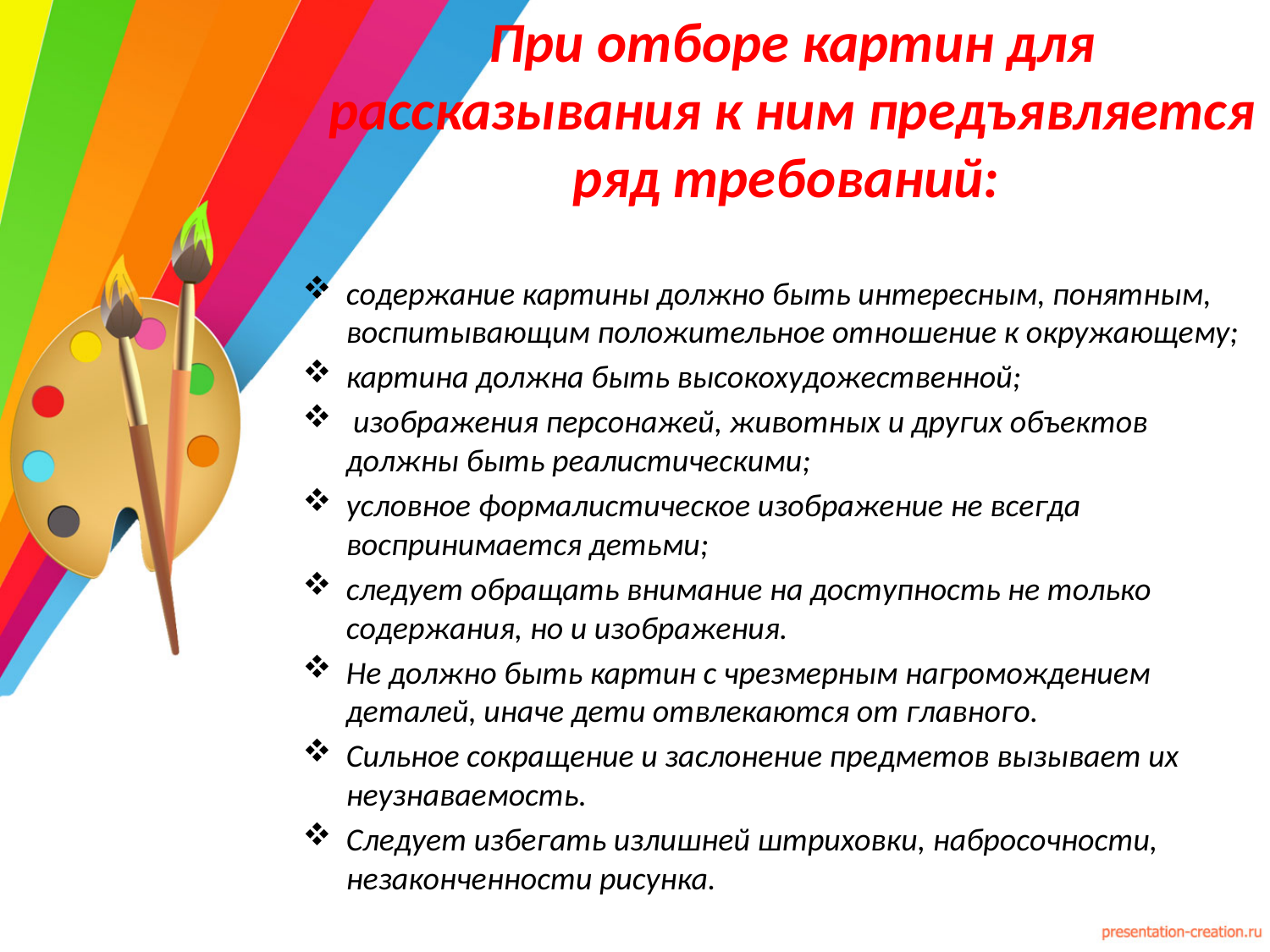

При отборе картин для рассказывания к ним предъявляется ряд требований:
содержание картины должно быть интересным, понятным, воспитывающим положительное отношение к окружающему;
картина должна быть высокохудожественной;
 изображения персонажей, животных и других объектов должны быть реалистическими;
условное формалистическое изображение не всегда воспринимается детьми;
следует обращать внимание на доступность не только содержания, но и изображения.
Не должно быть картин с чрезмерным нагромождением деталей, иначе дети отвлекаются от главного.
Сильное сокращение и заслонение предметов вызывает их неузнаваемость.
Следует избегать излишней штриховки, набросочности, незаконченности рисунка.